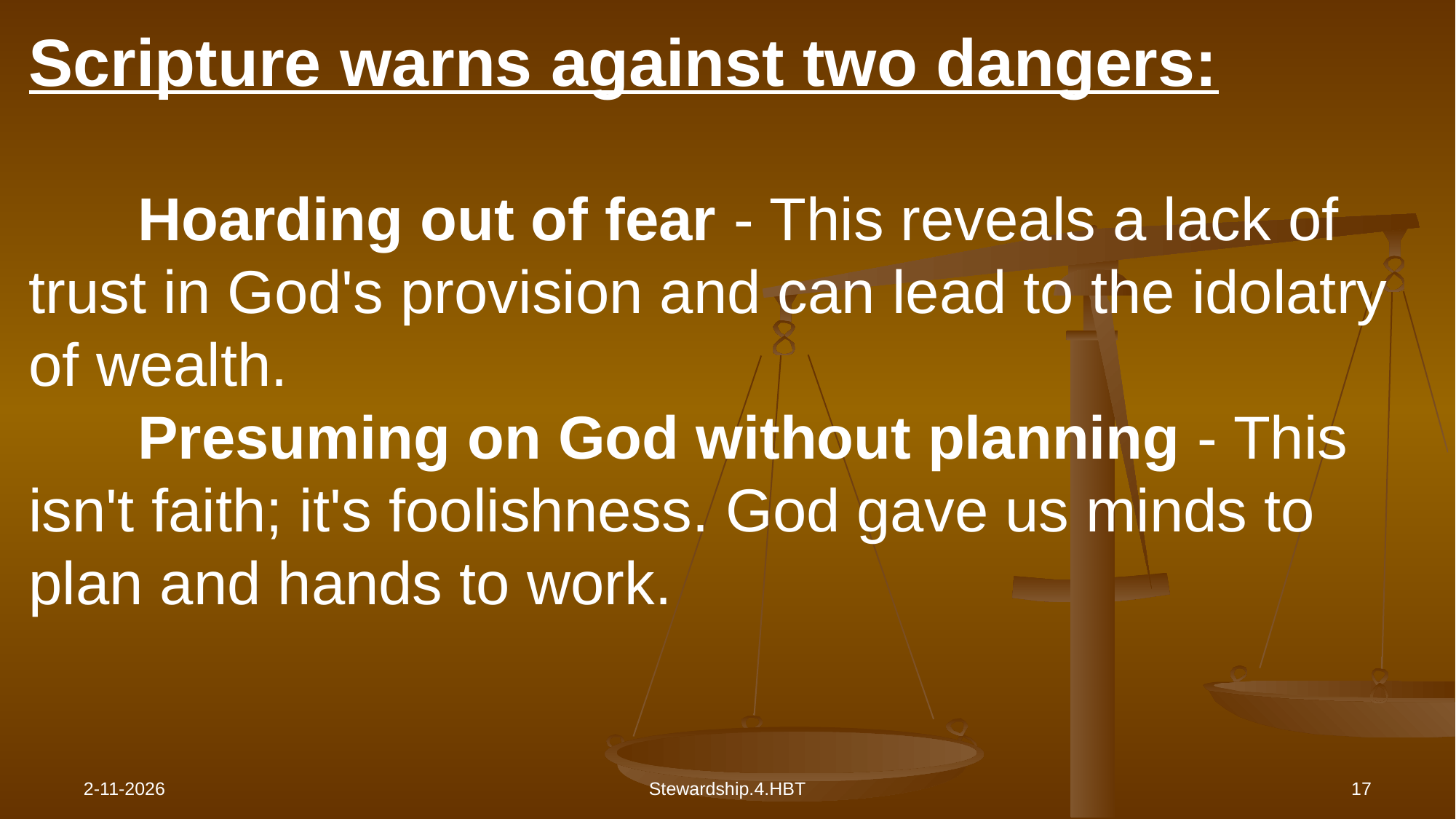

Scripture warns against two dangers:

	Hoarding out of fear - This reveals a lack of trust in God's provision and can lead to the idolatry of wealth.
	Presuming on God without planning - This isn't faith; it's foolishness. God gave us minds to plan and hands to work.
2-11-2026
Stewardship.4.HBT
17